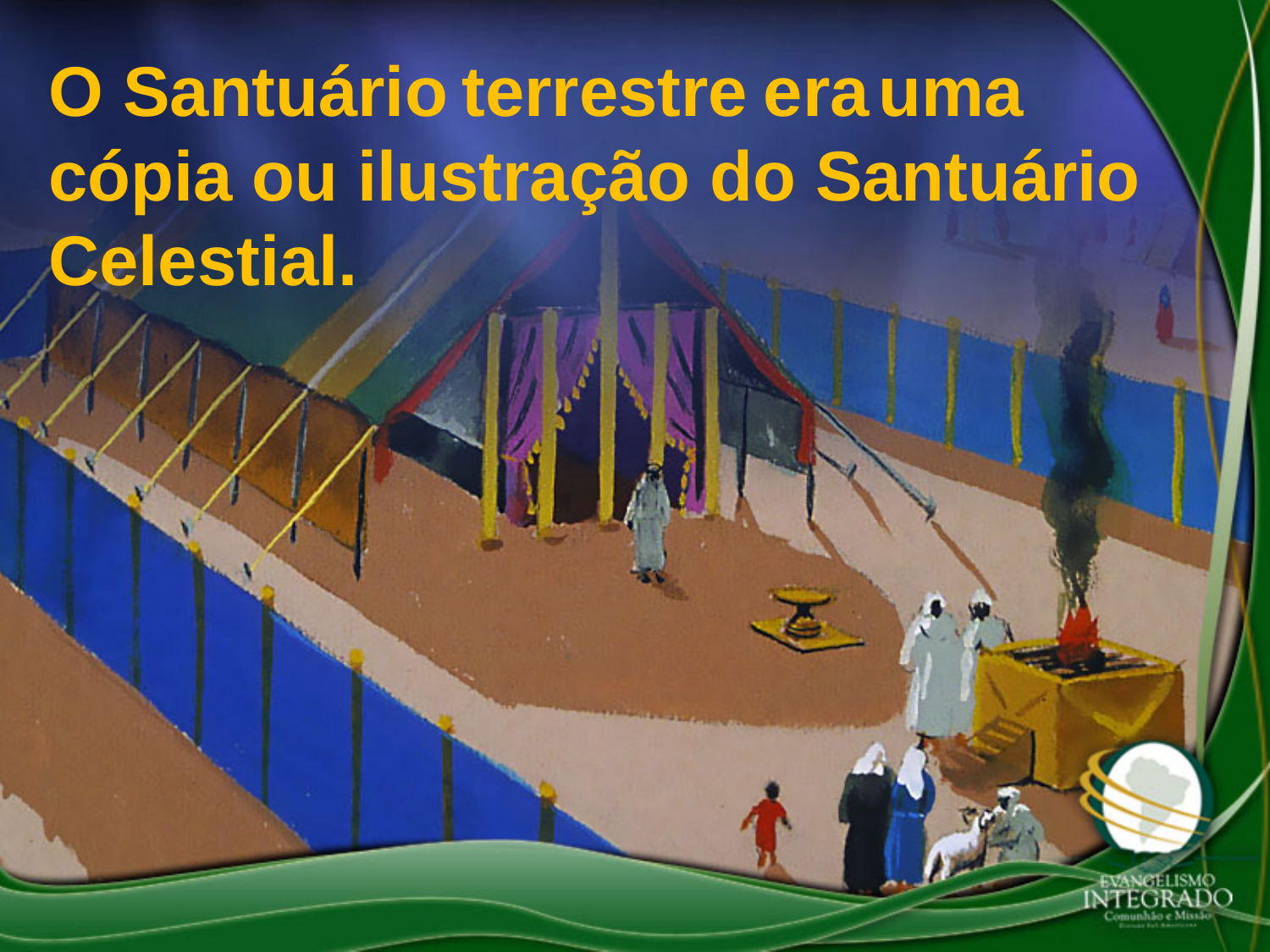

O Santuário terrestre era uma cópia ou ilustração do Santuário Celestial.